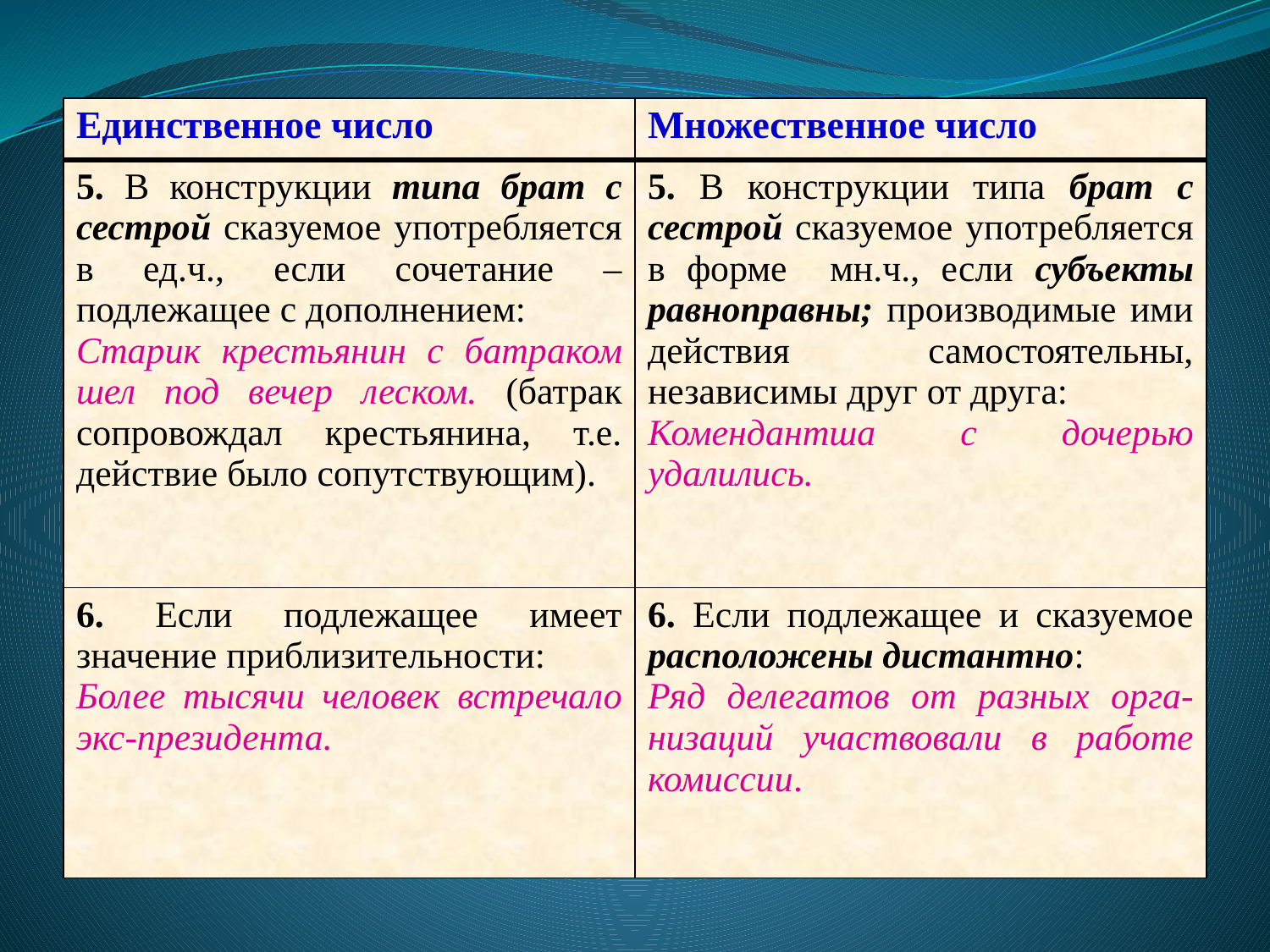

| Единственное число | Множественное число |
| --- | --- |
| 5. В конструкции типа брат с сестрой сказуемое употребляется в ед.ч., если сочетание – подлежащее с дополнением: Cтaрик крестьянин с батраком шел под вечер леском. (батрак сопровождал крестьянина, т.е. действие было сопутствующим). | 5. В конструкции типа брат с сестрой сказуемое употребляется в форме мн.ч., если субъекты равноправны; производимые ими действия самостоятельны, независимы друг от друга: Комендантша с дочерью удалились. |
| 6. Если подлежащее имеет значение приблизительности: Более тысячи человек встречало экс-президента. | 6. Если подлежащее и сказуемое расположены дистантно: Ряд делегатов от разных орга-низаций участвовали в работе комиссии. |